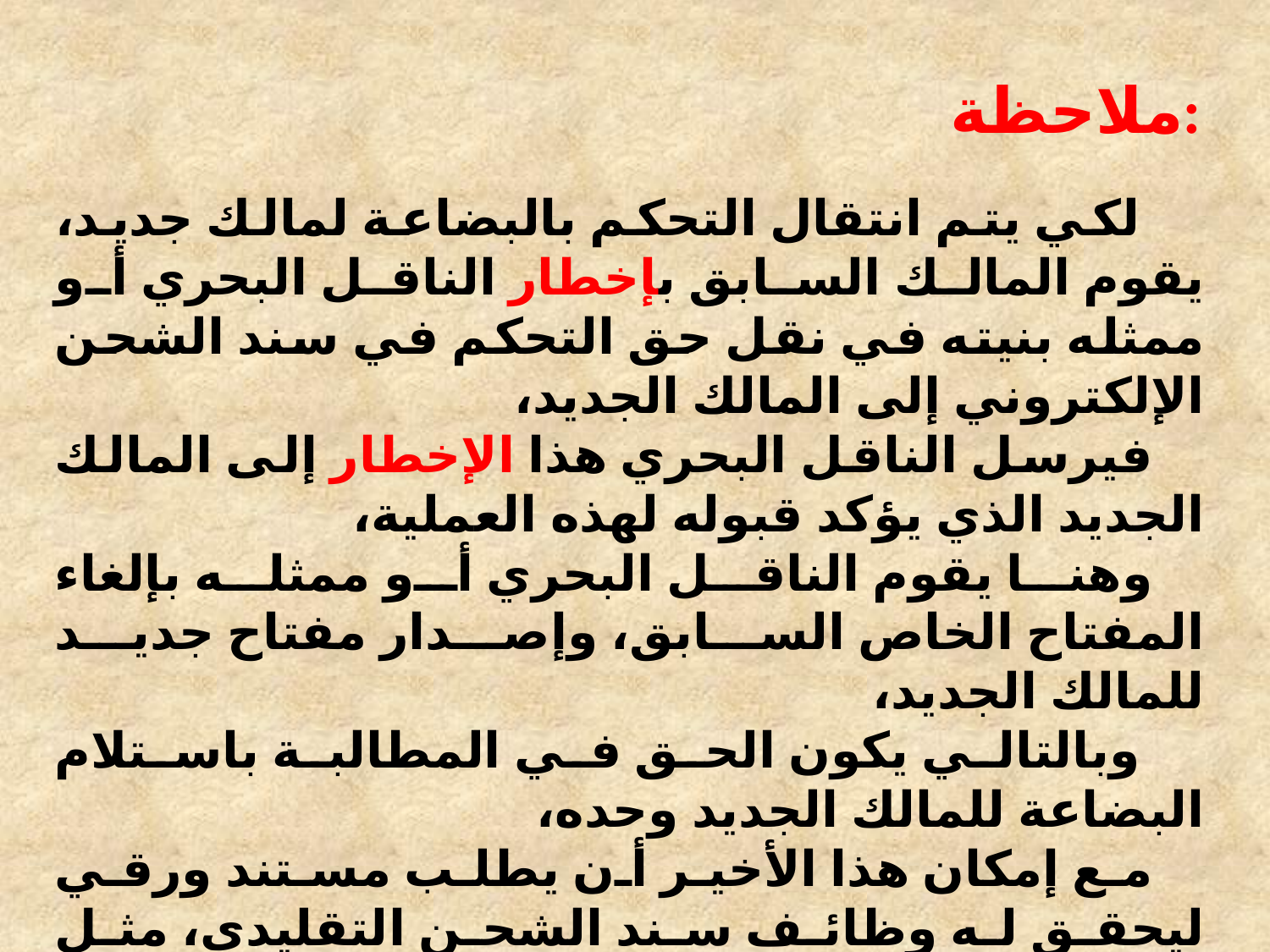

ملاحظة:
     لكي يتم انتقال التحكم بالبضاعة لمالك جديد، يقوم المالك السابق بإخطار الناقل البحري أو ممثله بنيته في نقل حق التحكم في سند الشحن الإلكتروني إلى المالك الجديد،
    فيرسل الناقل البحري هذا الإخطار إلى المالك الجديد الذي يؤكد قبوله لهذه العملية،
    وهنا يقوم الناقل البحري أو ممثله بإلغاء المفتاح الخاص السابق، وإصدار مفتاح جديد للمالك الجديد،
     وبالتالي يكون الحق في المطالبة باستلام البضاعة للمالك الجديد وحده،
    مع إمكان هذا الأخير أن يطلب مستند ورقي ليحقق له وظائف سند الشحن التقليدي، مثل تمثيل البضاعة وإمكانية تداول السند بالتظهير.